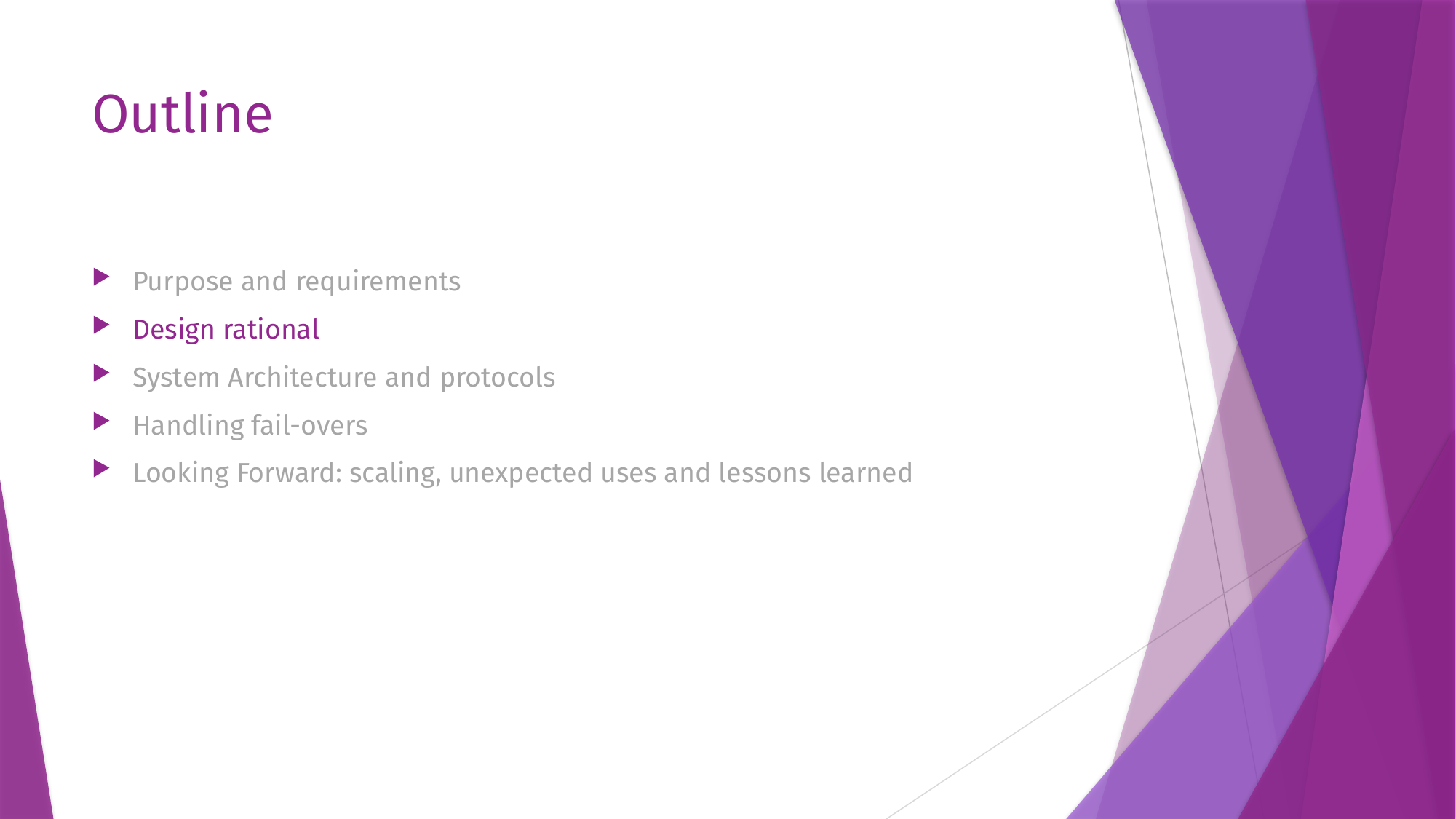

# Outline
Purpose and requirements
Design rational
System Architecture and protocols
Handling fail-overs
Looking Forward: scaling, unexpected uses and lessons learned